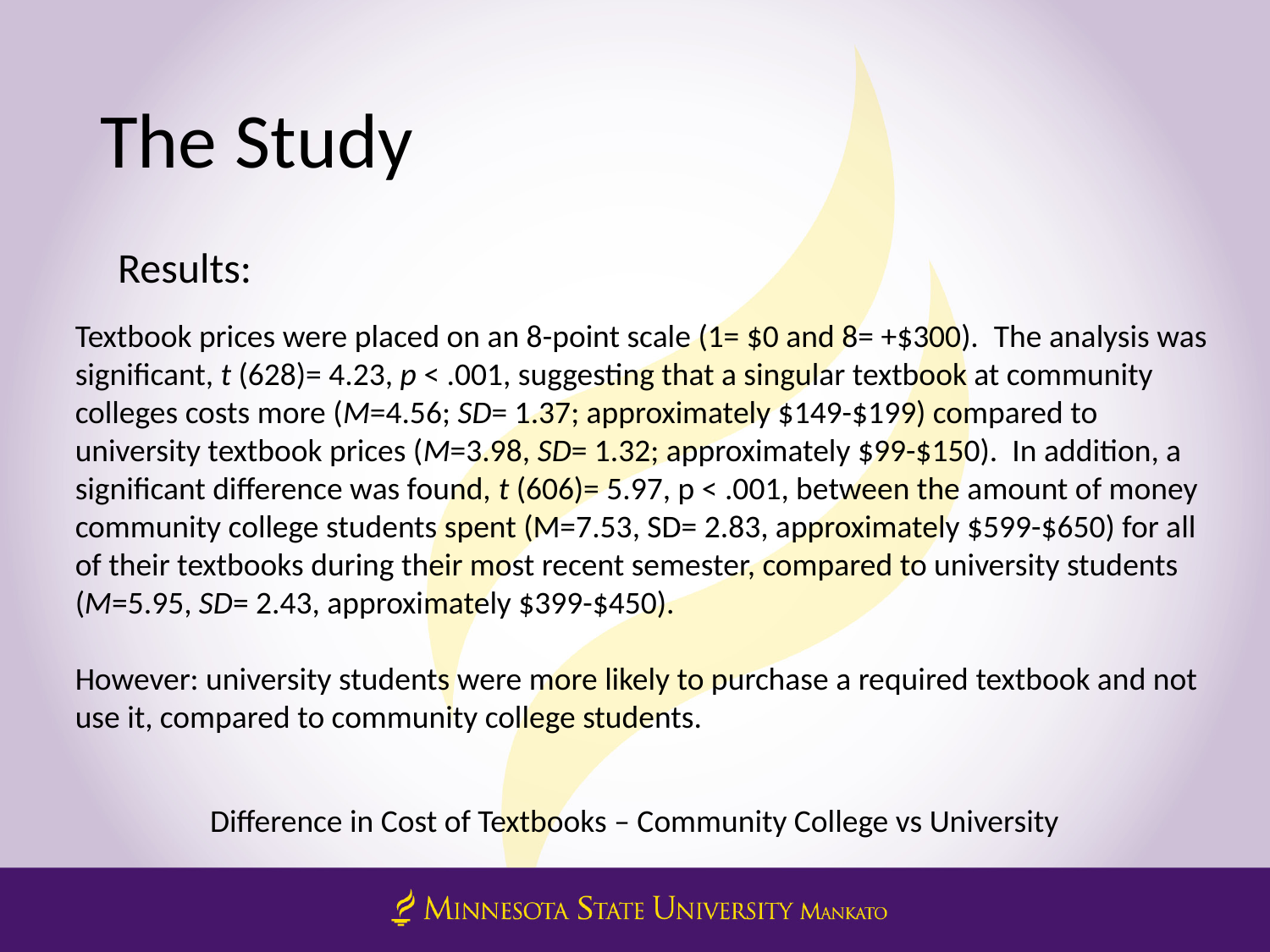

# The Study
Results:

Textbook prices were placed on an 8-point scale (1= $0 and 8= +$300).  The analysis was significant, t (628)= 4.23, p < .001, suggesting that a singular textbook at community colleges costs more (M=4.56; SD= 1.37; approximately $149-$199) compared to university textbook prices (M=3.98, SD= 1.32; approximately $99-$150).  In addition, a significant difference was found, t (606)= 5.97, p < .001, between the amount of money community college students spent (M=7.53, SD= 2.83, approximately $599-$650) for all of their textbooks during their most recent semester, compared to university students (M=5.95, SD= 2.43, approximately $399-$450).

However: university students were more likely to purchase a required textbook and not use it, compared to community college students.
Difference in Cost of Textbooks – Community College vs University